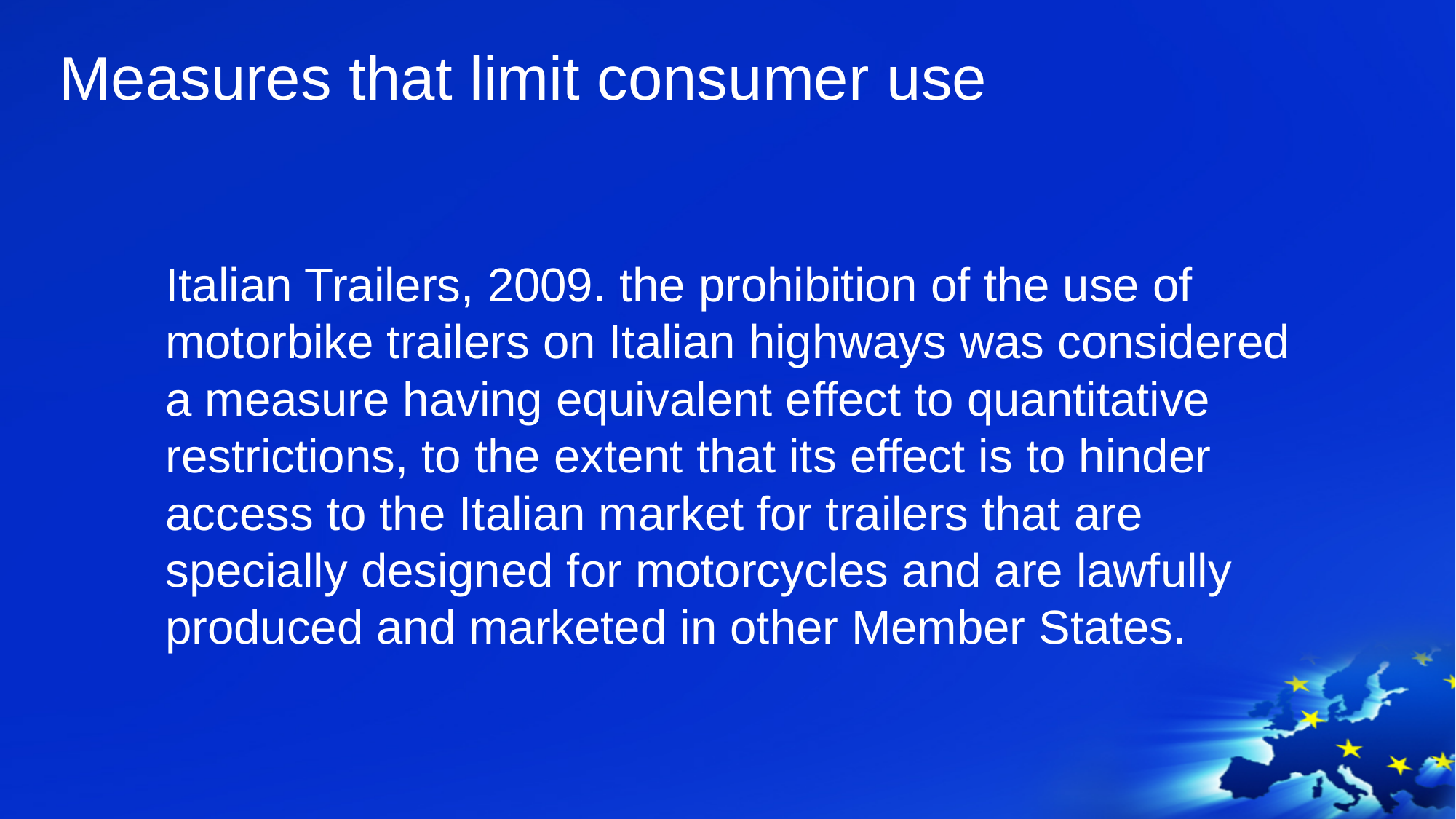

# Measures that limit consumer use

Italian Trailers, 2009. the prohibition of the use of motorbike trailers on Italian highways was considered a measure having equivalent effect to quantitative restrictions, to the extent that its effect is to hinder access to the Italian market for trailers that are specially designed for motorcycles and are lawfully produced and marketed in other Member States.